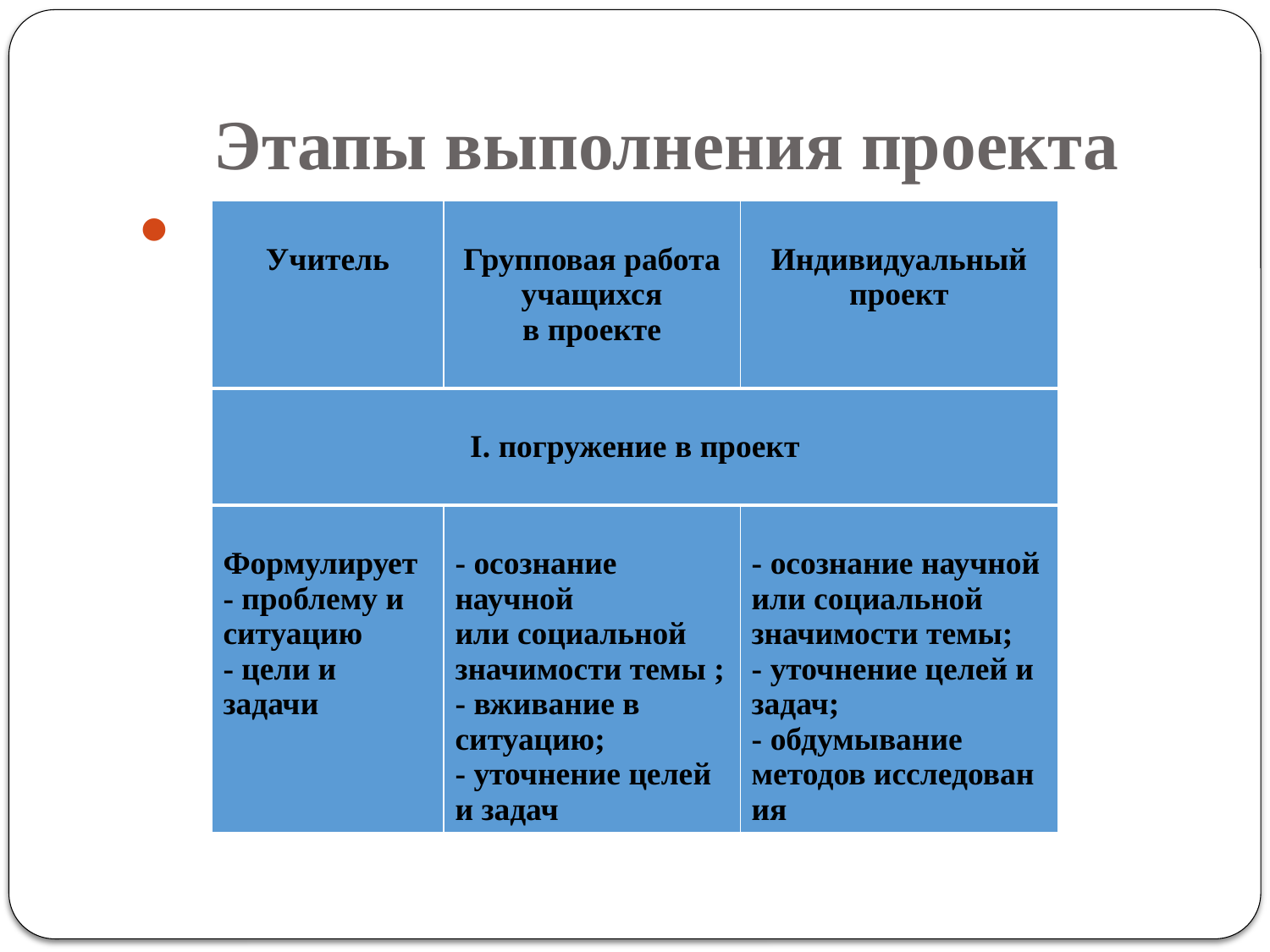

# Этапы выполнения проекта

| ​ Учитель​  ​ | ​ Групповая работа учащихся в проекте​  ​ | ​ Индивидуальный проект​ |
| --- | --- | --- |
| ​ I. погружение в проект​  ​ |  |  |
| ​ Формулирует ​ - проблему и ситуацию​ - цели и задачи​ | ​ - осознание научной или социальной значимости темы ;​ - вживание в ситуацию;​ - уточнение целей и задач​ | ​ - осознание научной или социальной значимости темы; ​ - уточнение целей и задач;​ - обдумывание методов исследования​ |